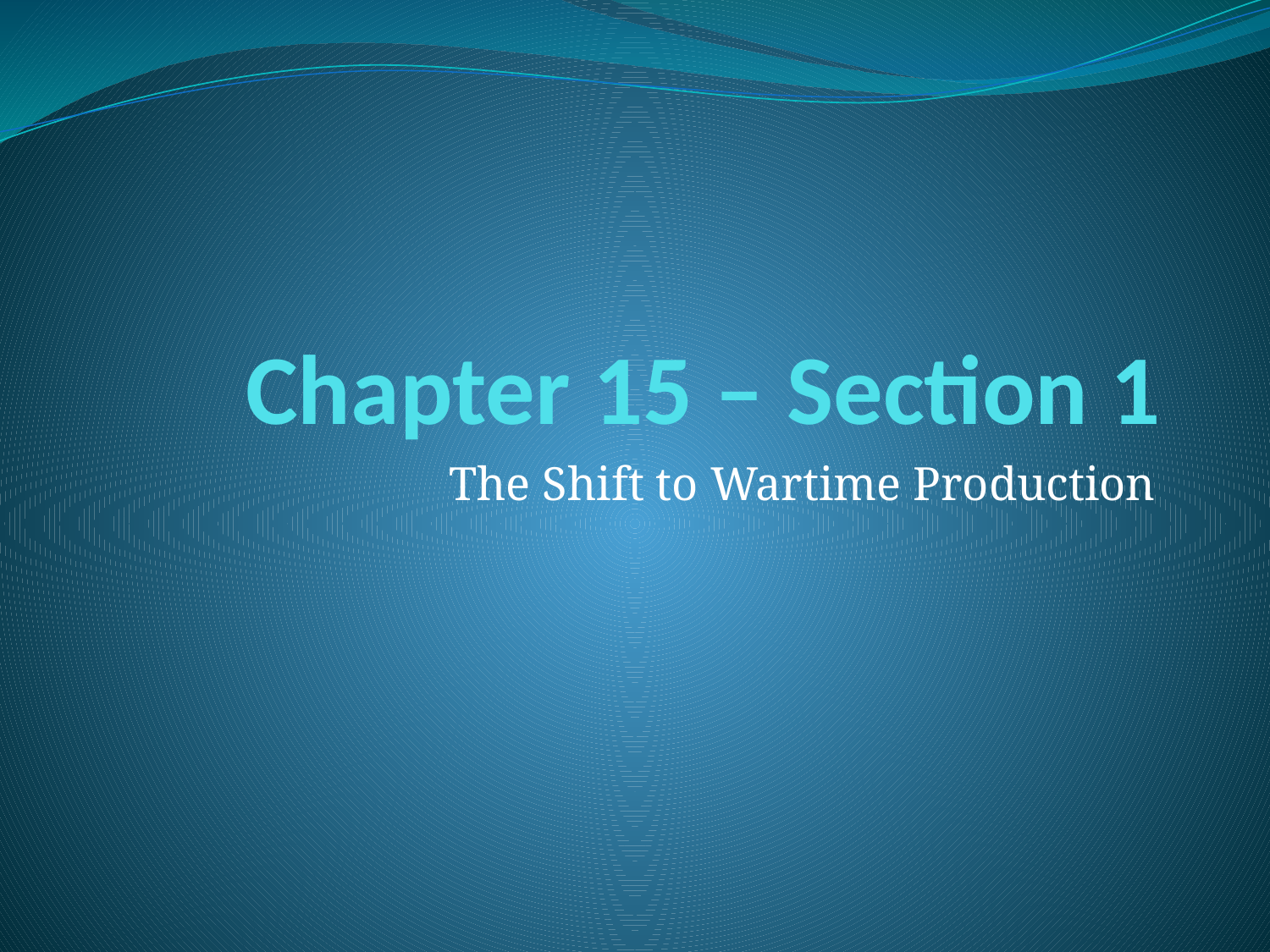

# Chapter 15 – Section 1
The Shift to Wartime Production